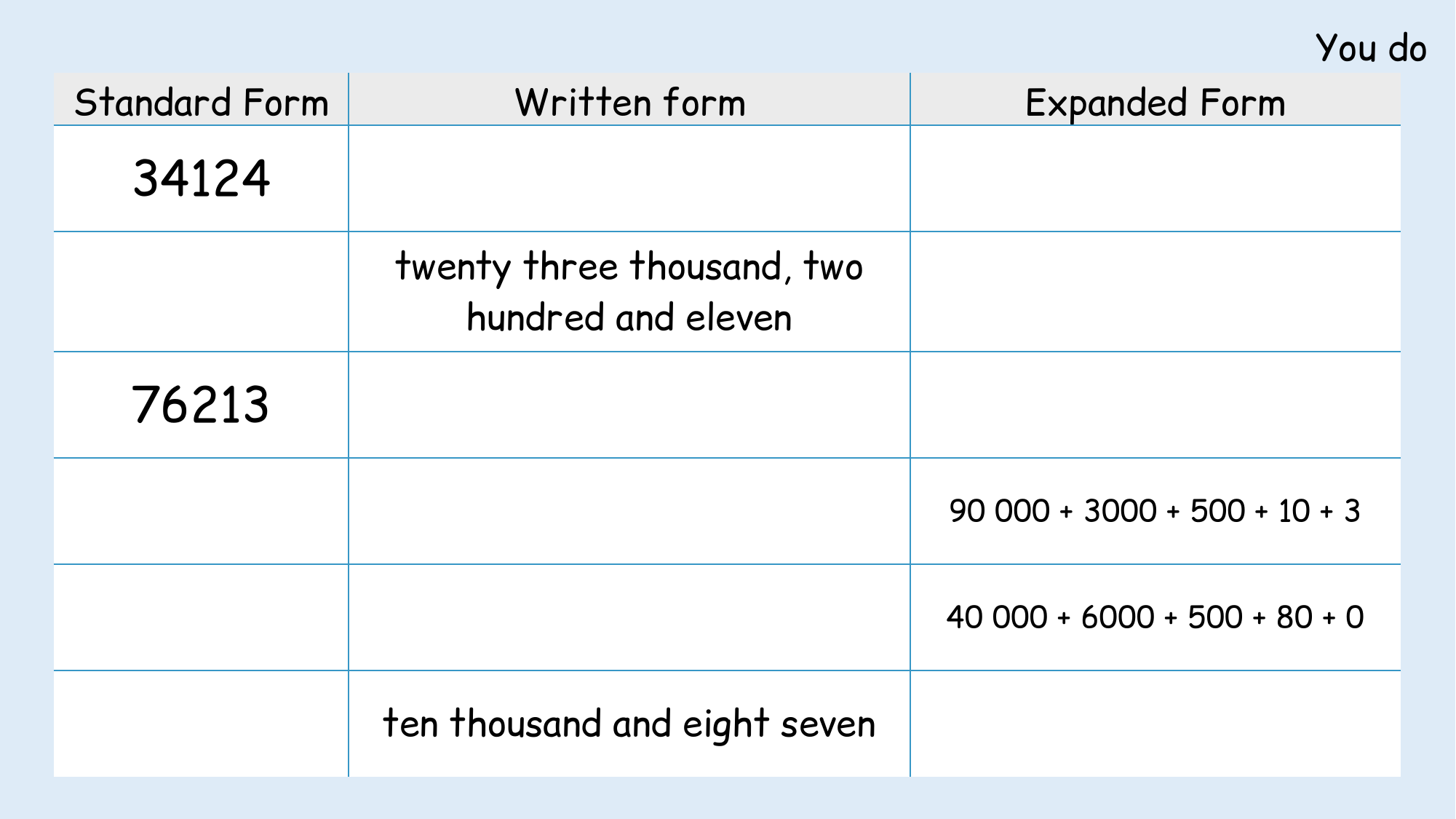

You do
| Standard Form | Written form | Expanded Form |
| --- | --- | --- |
| 34124 |  |  |
|  | twenty three thousand, two hundred and eleven |  |
| 76213 |  |  |
|  |  | 90 000 + 3000 + 500 + 10 + 3 |
|  |  | 40 000 + 6000 + 500 + 80 + 0 |
|  | ten thousand and eight seven |  |